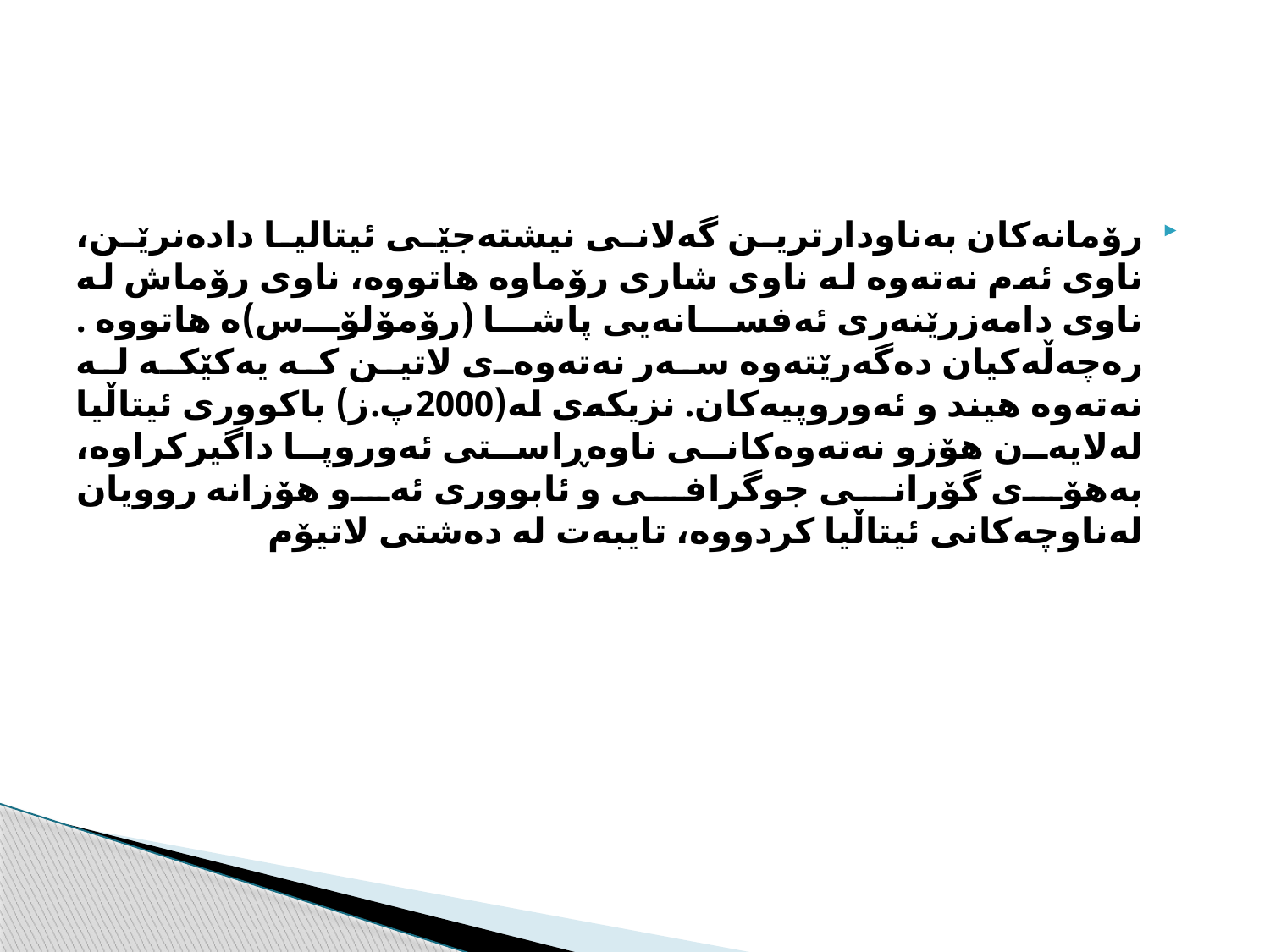

#
رۆمانه‌كان بەناودارترین گەلانی نیشتەجێی ئیتالیا دادەنرێن، ناوی ئەم نەتەوە لە ناوی شاری رۆماوە هاتووە، ناوی رۆماش لە ناوی دامەزرێنەری ئەفسانەیی پاشا (رۆمۆلۆس)ە هاتووە . رەچەڵەكیان دەگەرێتەوە سەر نەتەوەی لاتین كە یەكێكە لە نەتەوە هیند و ئەوروپیەكان. نزیكه‌ی له(‌2000پ.ز) باكووری ئیتاڵیا له‌لایه‌ن هۆزو نه‌ته‌وه‌كانی ناوه‌ڕاستی ئه‌وروپا داگیركراوه‌، به‌هۆی گۆرانی جوگرافی و ئابووری ئه‌و هۆزانه‌ روویان له‌ناوچه‌كانی ئیتاڵیا كردووه‌، تایبەت لە دەشتی لاتیۆم